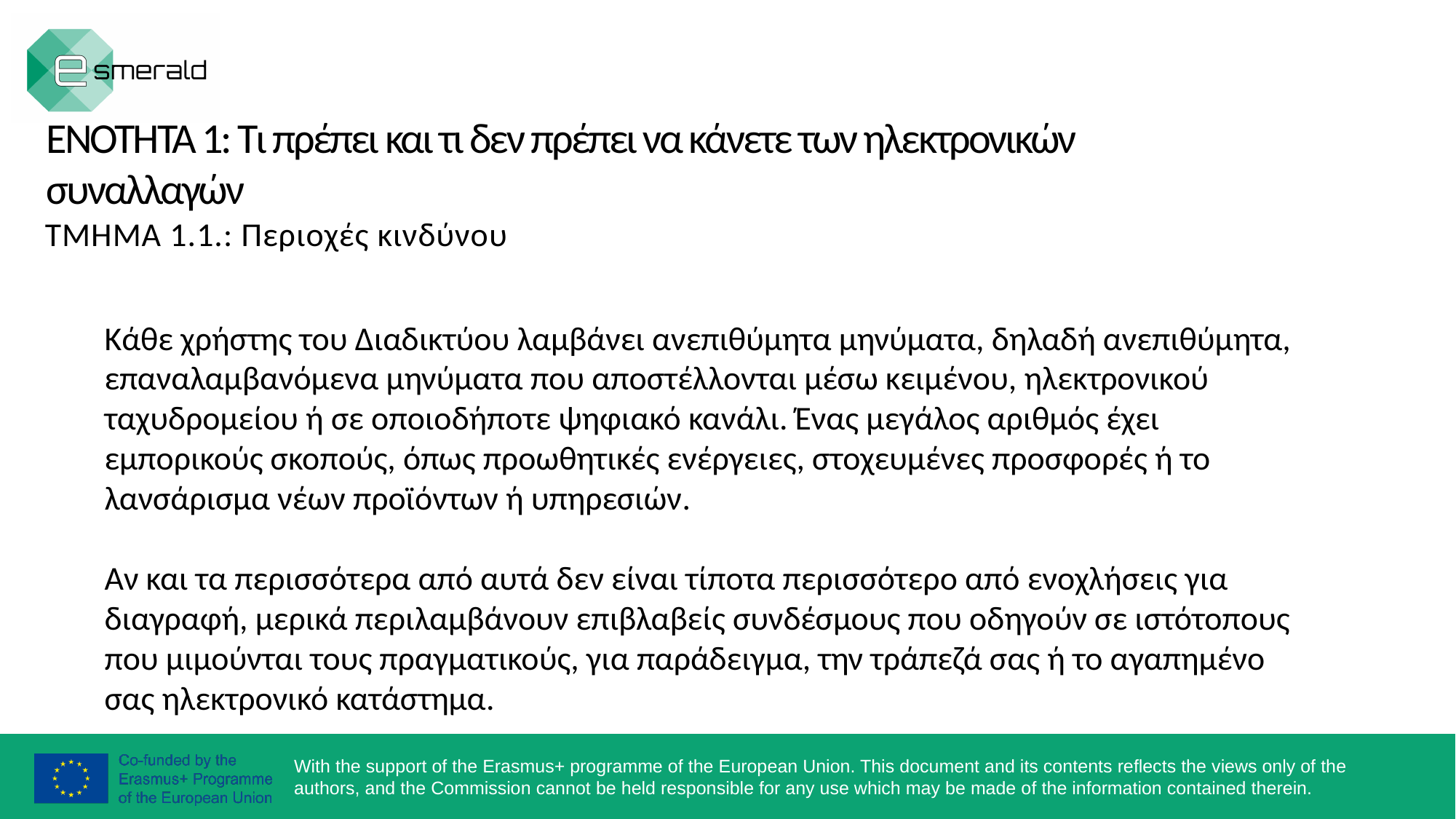

ΕΝΟΤΗΤΑ 1: Τι πρέπει και τι δεν πρέπει να κάνετε των ηλεκτρονικών συναλλαγών
ΤΜΗΜΑ 1.1.: Περιοχές κινδύνου

Κάθε χρήστης του Διαδικτύου λαμβάνει ανεπιθύμητα μηνύματα, δηλαδή ανεπιθύμητα, επαναλαμβανόμενα μηνύματα που αποστέλλονται μέσω κειμένου, ηλεκτρονικού ταχυδρομείου ή σε οποιοδήποτε ψηφιακό κανάλι. Ένας μεγάλος αριθμός έχει εμπορικούς σκοπούς, όπως προωθητικές ενέργειες, στοχευμένες προσφορές ή το λανσάρισμα νέων προϊόντων ή υπηρεσιών.

Αν και τα περισσότερα από αυτά δεν είναι τίποτα περισσότερο από ενοχλήσεις για διαγραφή, μερικά περιλαμβάνουν επιβλαβείς συνδέσμους που οδηγούν σε ιστότοπους που μιμούνται τους πραγματικούς, για παράδειγμα, την τράπεζά σας ή το αγαπημένο σας ηλεκτρονικό κατάστημα.